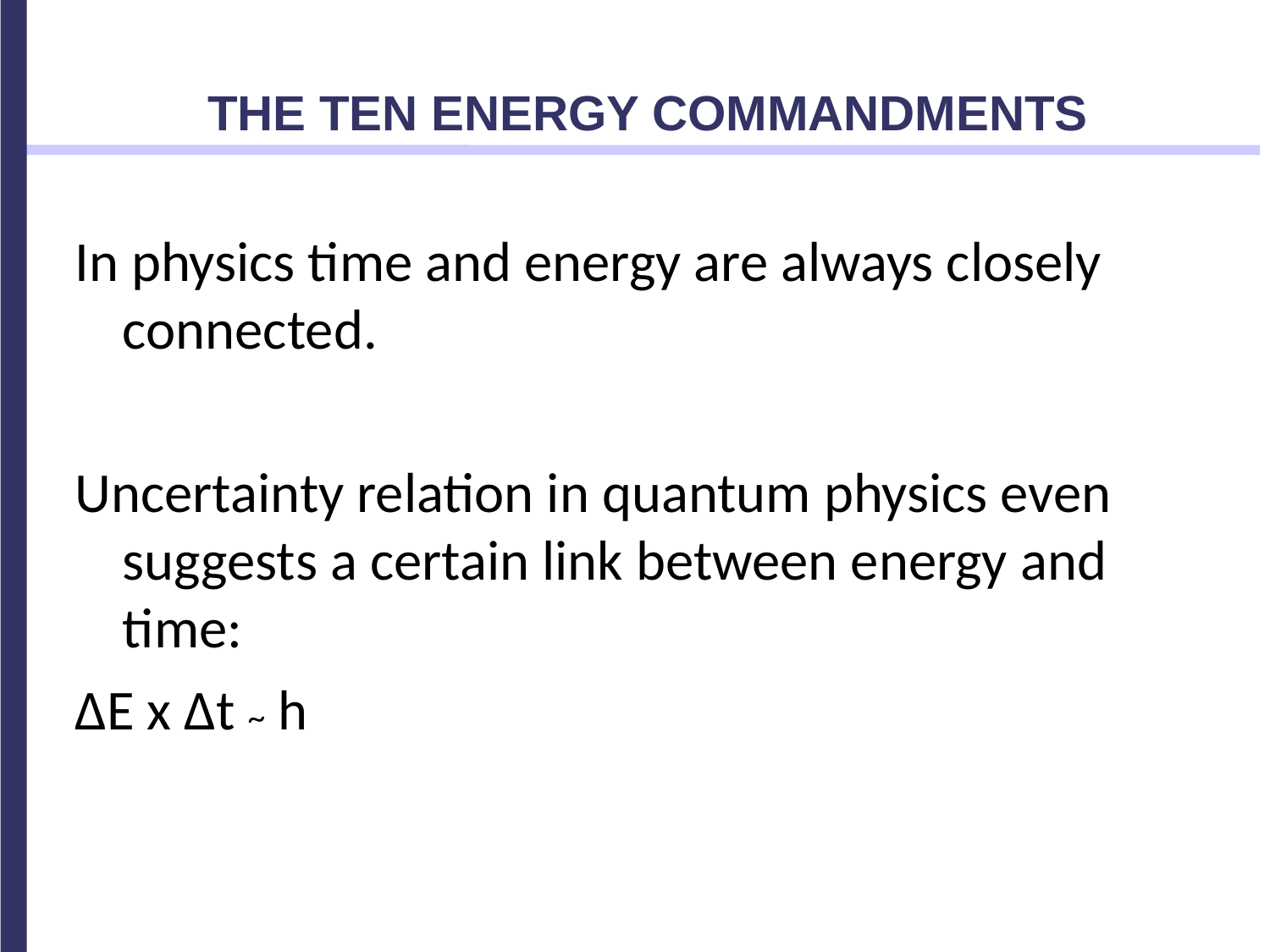

THE TEN ENERGY COMMANDMENTS

# In physics time and energy are always closely connected.

Uncertainty relation in quantum physics even suggests a certain link between energy and time:
ΔE x Δt ~ h